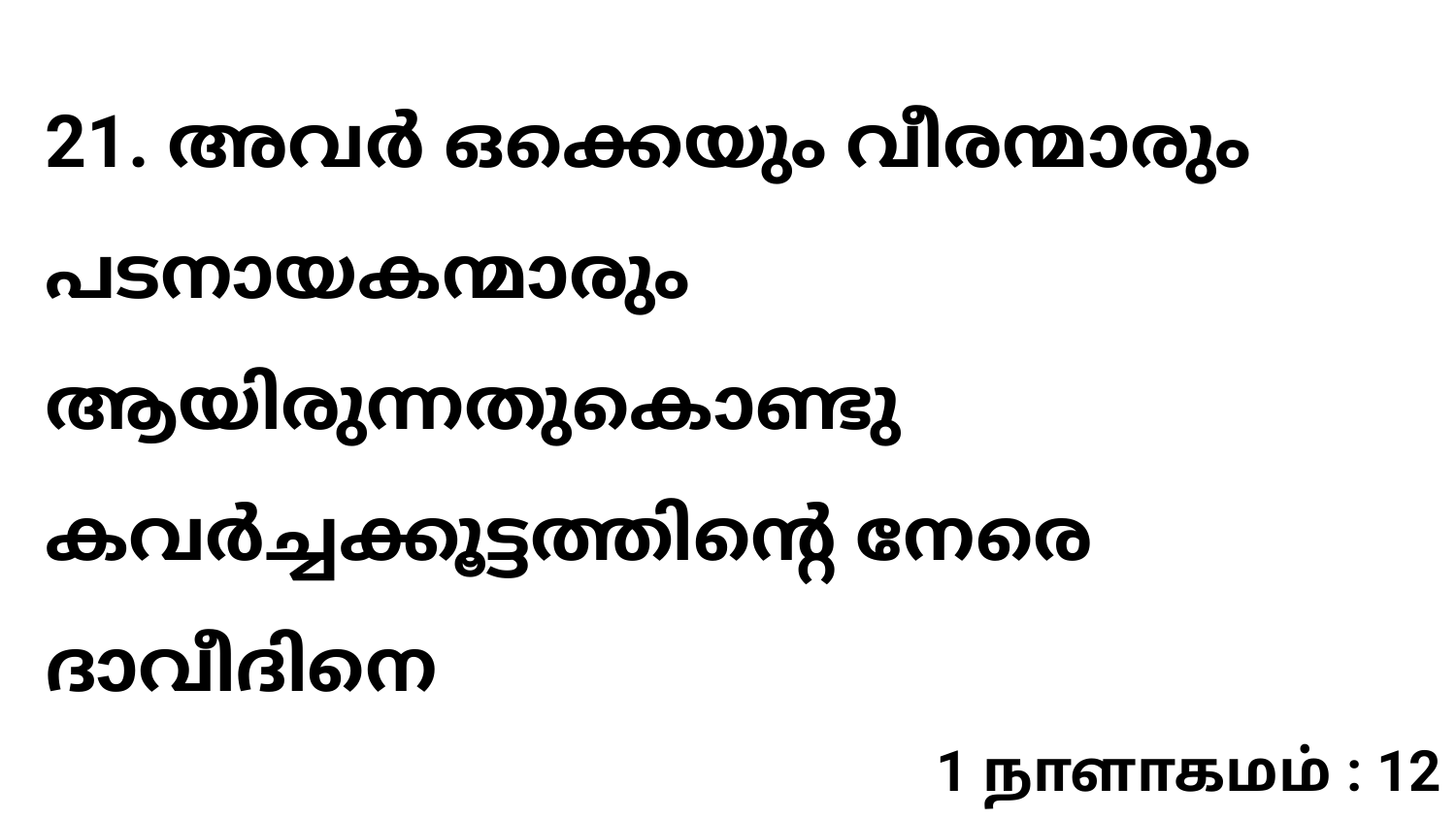

21. അവർ ഒക്കെയും വീരന്മാരും പടനായകന്മാരും ആയിരുന്നതുകൊണ്ടു കവർച്ചക്കൂട്ടത്തിന്റെ നേരെ ദാവീദിനെ
1 நாளாகமம் : 12